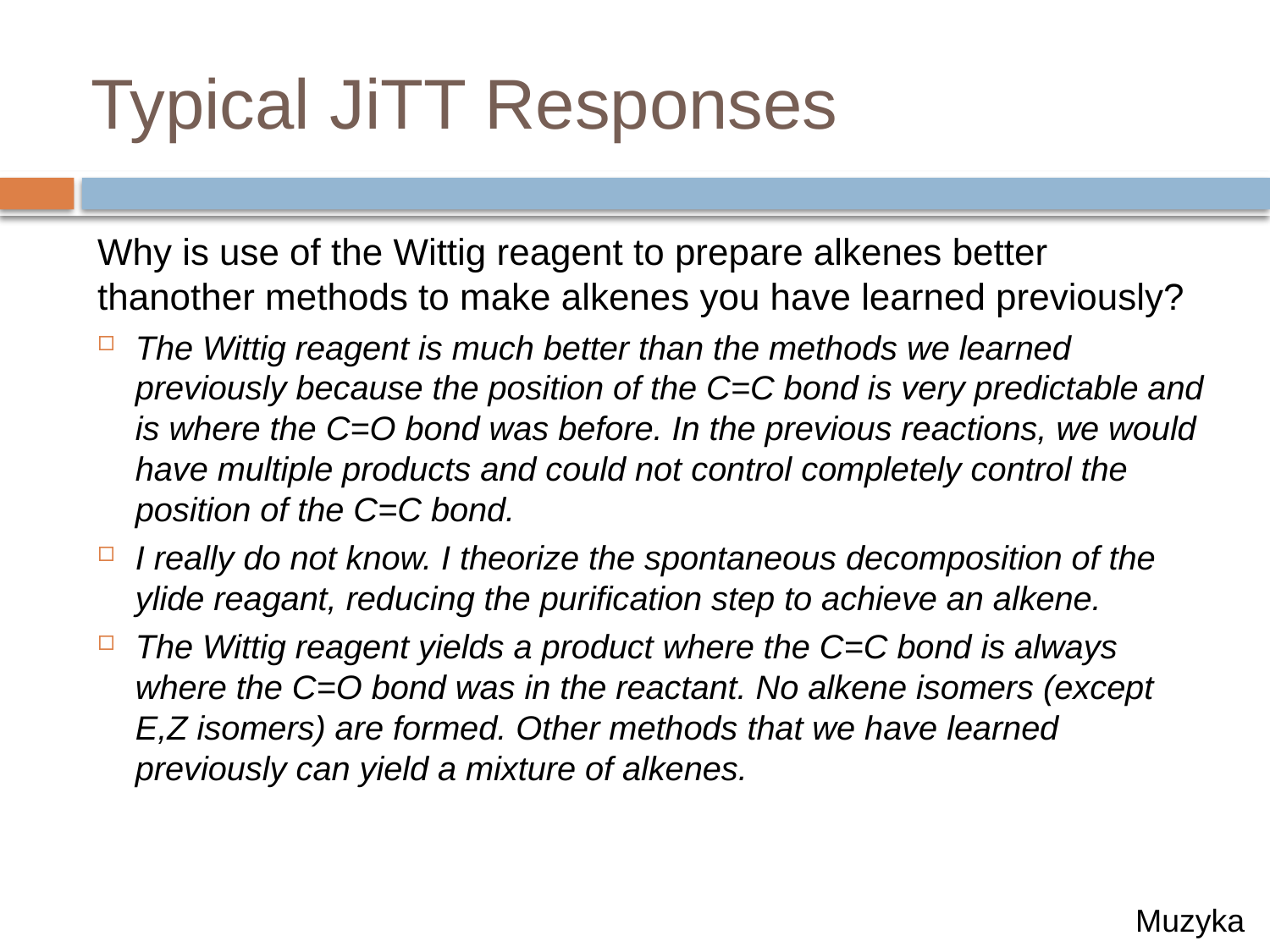

# Typical JiTT Responses
Why is use of the Wittig reagent to prepare alkenes better thanother methods to make alkenes you have learned previously?
The Wittig reagent is much better than the methods we learned previously because the position of the C=C bond is very predictable and is where the C=O bond was before. In the previous reactions, we would have multiple products and could not control completely control the position of the C=C bond.
I really do not know. I theorize the spontaneous decomposition of the ylide reagant, reducing the purification step to achieve an alkene.
The Wittig reagent yields a product where the C=C bond is always where the C=O bond was in the reactant. No alkene isomers (except E,Z isomers) are formed. Other methods that we have learned previously can yield a mixture of alkenes.
Muzyka